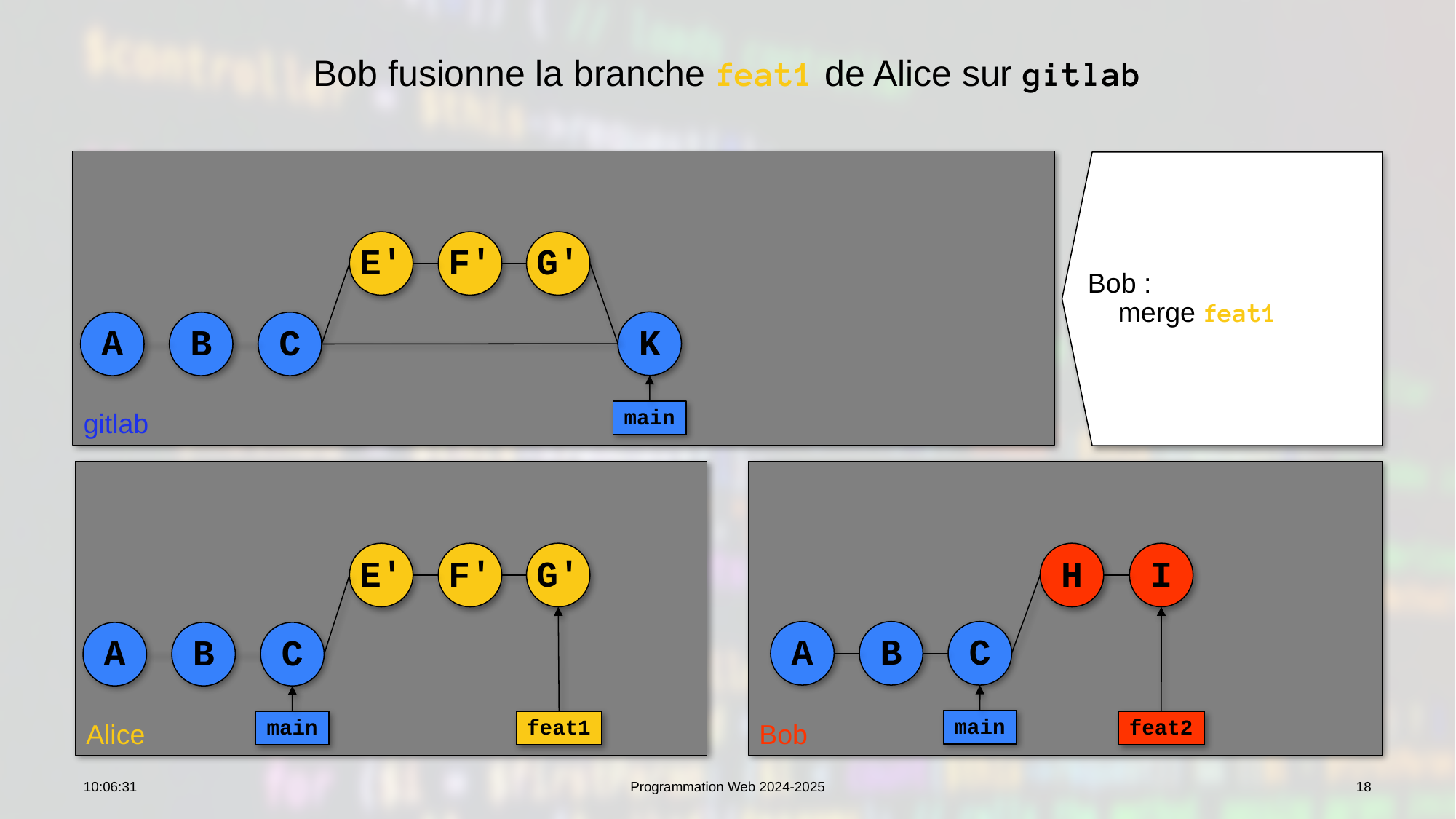

# Bob fusionne la branche feat1 de Alice sur gitlab
gitlab
Bob :
    merge feat1
E'
F'
G'
K
A
B
C
main
Alice
Bob
E'
F'
G'
H
I
A
B
C
A
B
C
main
main
feat1
feat2
10:06:31
Programmation Web 2024-2025
18